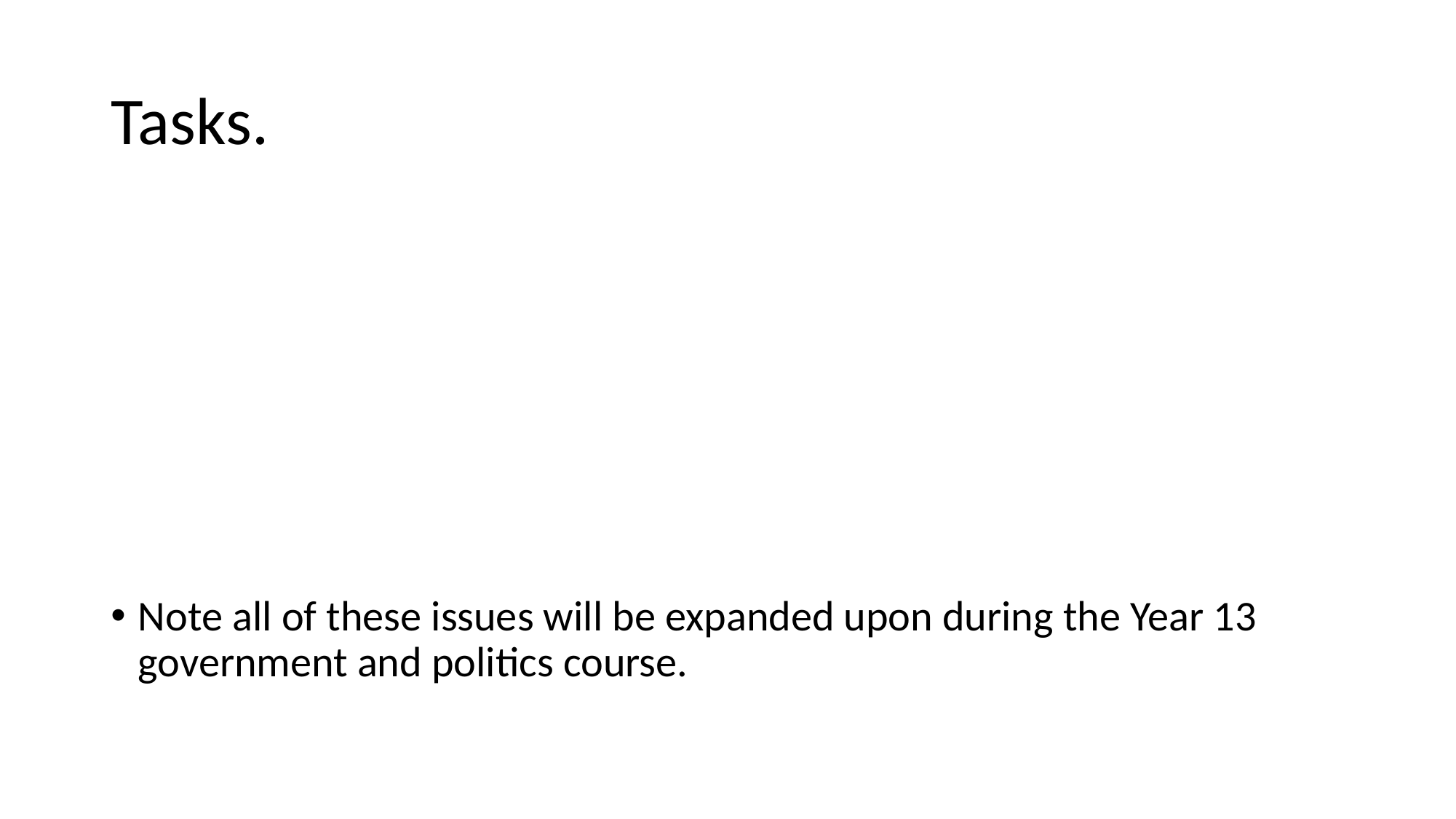

# Tasks.

Note all of these issues will be expanded upon during the Year 13 government and politics course.